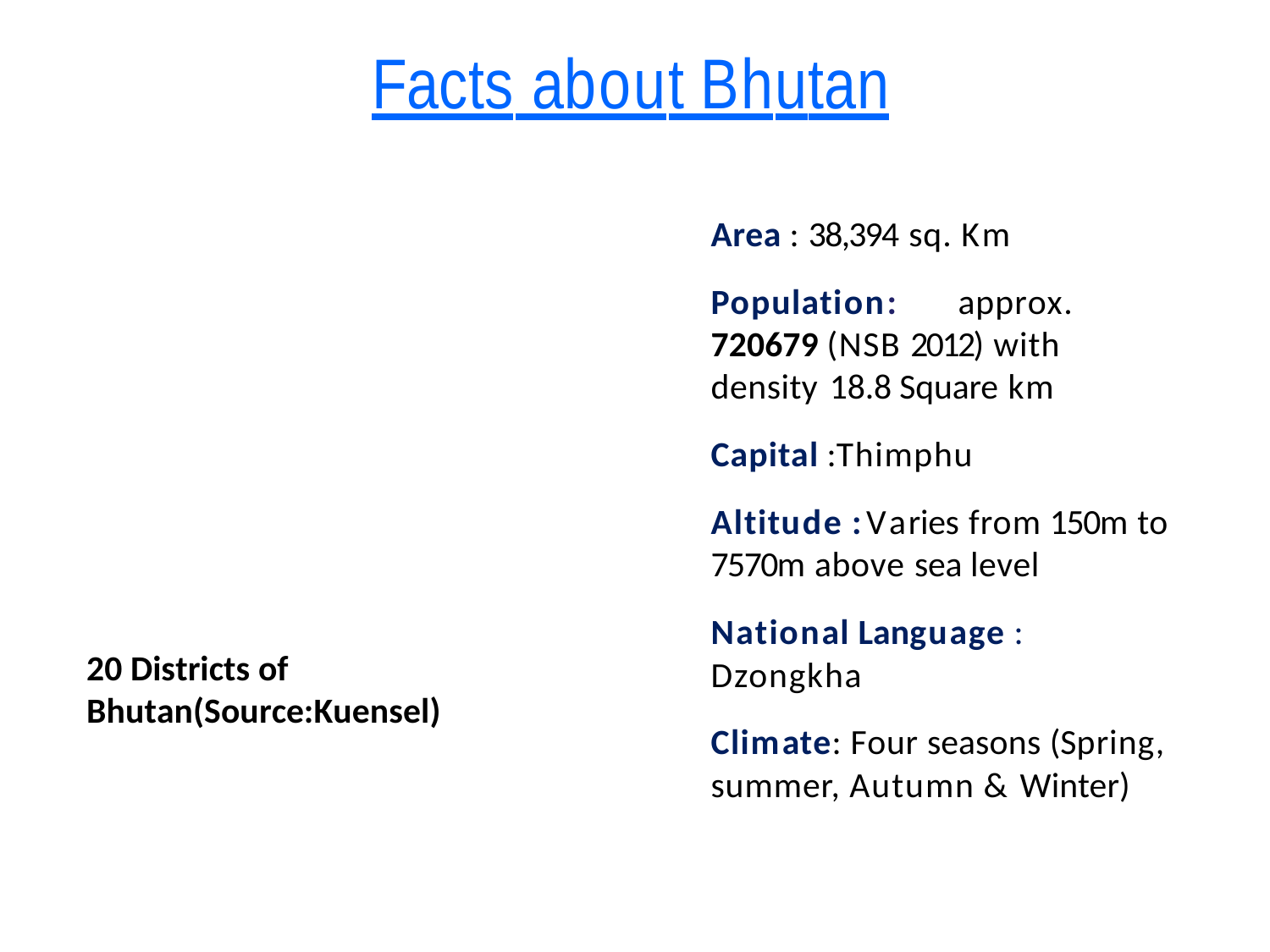

# Facts about Bhutan
Area : 38,394 sq. Km
Population:	approx.
720679 (NSB 2012) with
density 18.8 Square km
Capital :Thimphu
Altitude : Varies from 150m to 7570m above sea level
National Language :
Dzongkha
Climate: Four seasons (Spring, summer, Autumn & Winter)

20 Districts of Bhutan(Source:Kuensel)